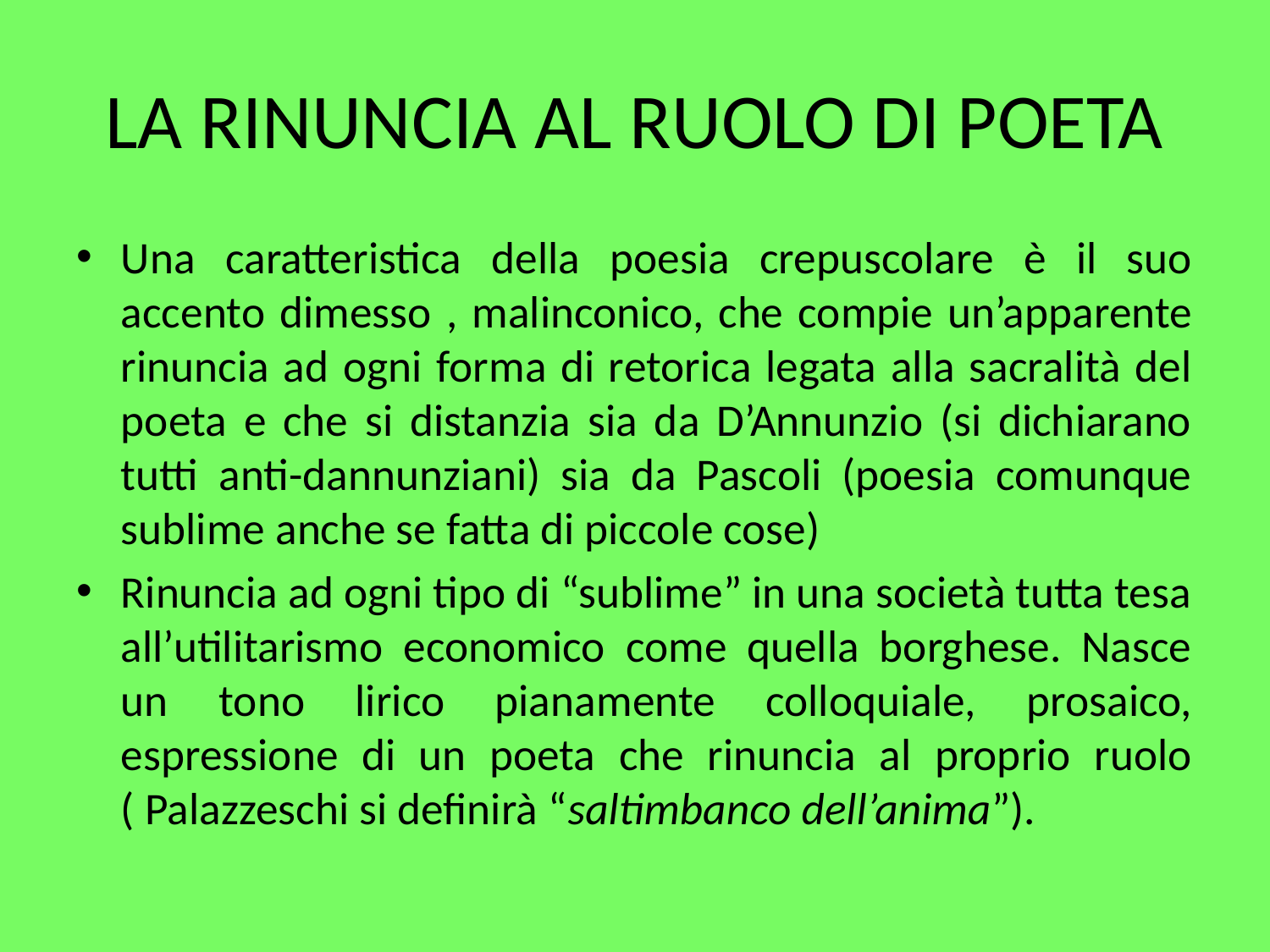

# LA RINUNCIA AL RUOLO DI POETA
Una caratteristica della poesia crepuscolare è il suo accento dimesso , malinconico, che compie un’apparente rinuncia ad ogni forma di retorica legata alla sacralità del poeta e che si distanzia sia da D’Annunzio (si dichiarano tutti anti-dannunziani) sia da Pascoli (poesia comunque sublime anche se fatta di piccole cose)
Rinuncia ad ogni tipo di “sublime” in una società tutta tesa all’utilitarismo economico come quella borghese. Nasce un tono lirico pianamente colloquiale, prosaico, espressione di un poeta che rinuncia al proprio ruolo ( Palazzeschi si definirà “saltimbanco dell’anima”).